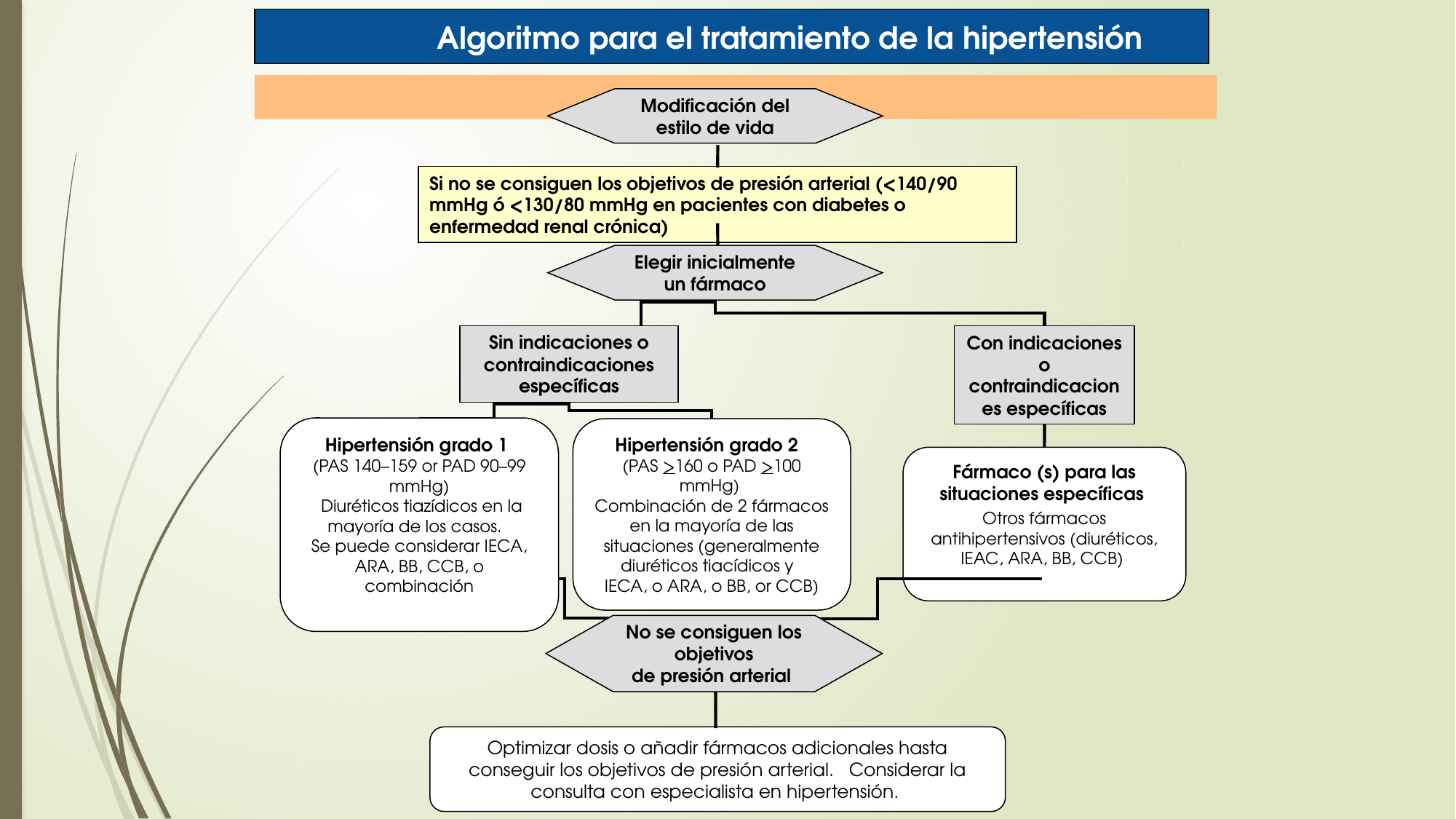

Algoritmo para el tratamiento de la hipertensión

Modificación del estilo de vida
Si no se consiguen los objetivos de presión arterial (<140/90 mmHg ó <130/80 mmHg en pacientes con diabetes o enfermedad renal crónica)
Elegir inicialmente un fármaco
Sin indicaciones o contraindicaciones específicas
Con indicaciones o contraindicaciones específicas
Hipertensión grado 1
(PAS 140–159 or PAD 90–99 mmHg)
 Diuréticos tiazídicos en la mayoría de los casos.
Se puede considerar IECA, ARA, BB, CCB, o combinación
Hipertensión grado 2
(PAS >160 o PAD >100 mmHg)
Combinación de 2 fármacos en la mayoría de las situaciones (generalmente diuréticos tiacídicos y
IECA, o ARA, o BB, or CCB)
Fármaco (s) para las situaciones específicas
Otros fármacos antihipertensivos (diuréticos, IEAC, ARA, BB, CCB)

No se consiguen los objetivos
de presión arterial

Optimizar dosis o añadir fármacos adicionales hasta conseguir los objetivos de presión arterial.   Considerar la consulta con especialista en hipertensión.